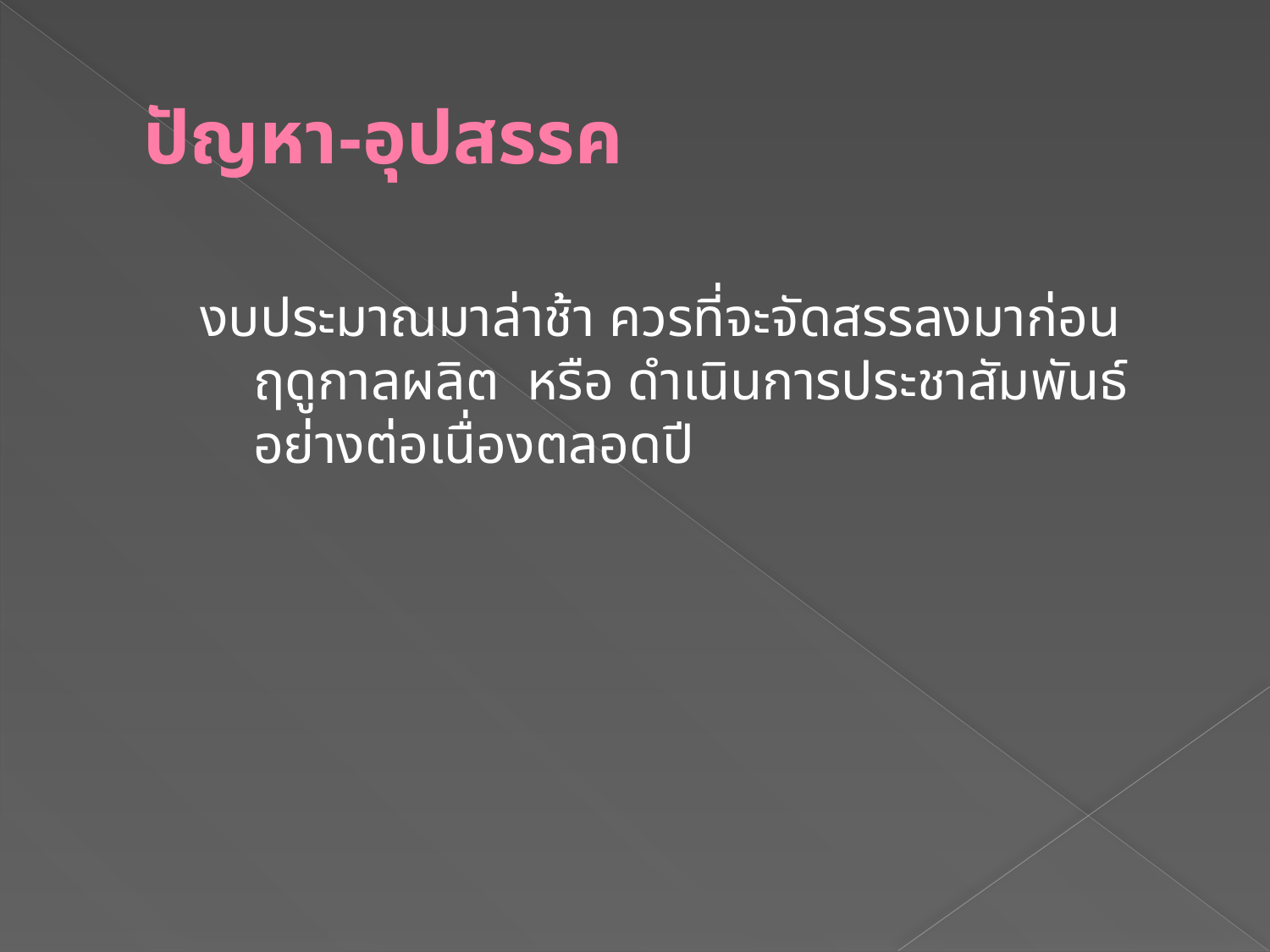

# ปัญหา-อุปสรรค
งบประมาณมาล่าช้า ควรที่จะจัดสรรลงมาก่อนฤดูกาลผลิต  หรือ ดำเนินการประชาสัมพันธ์อย่างต่อเนื่องตลอดปี